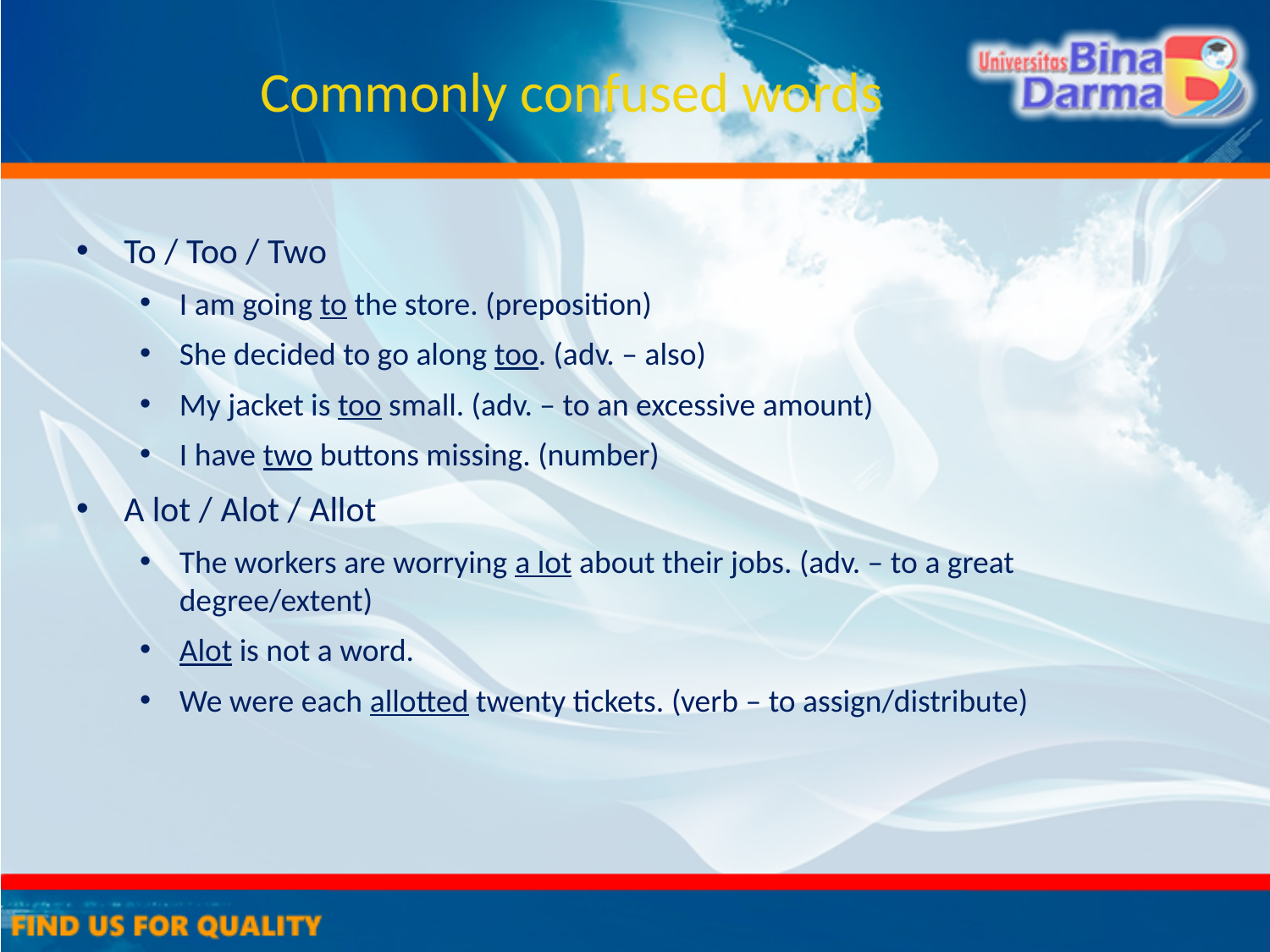

# Commonly confused words
To / Too / Two
I am going to the store. (preposition)
She decided to go along too. (adv. – also)
My jacket is too small. (adv. – to an excessive amount)
I have two buttons missing. (number)
A lot / Alot / Allot
The workers are worrying a lot about their jobs. (adv. – to a great degree/extent)
Alot is not a word.
We were each allotted twenty tickets. (verb – to assign/distribute)